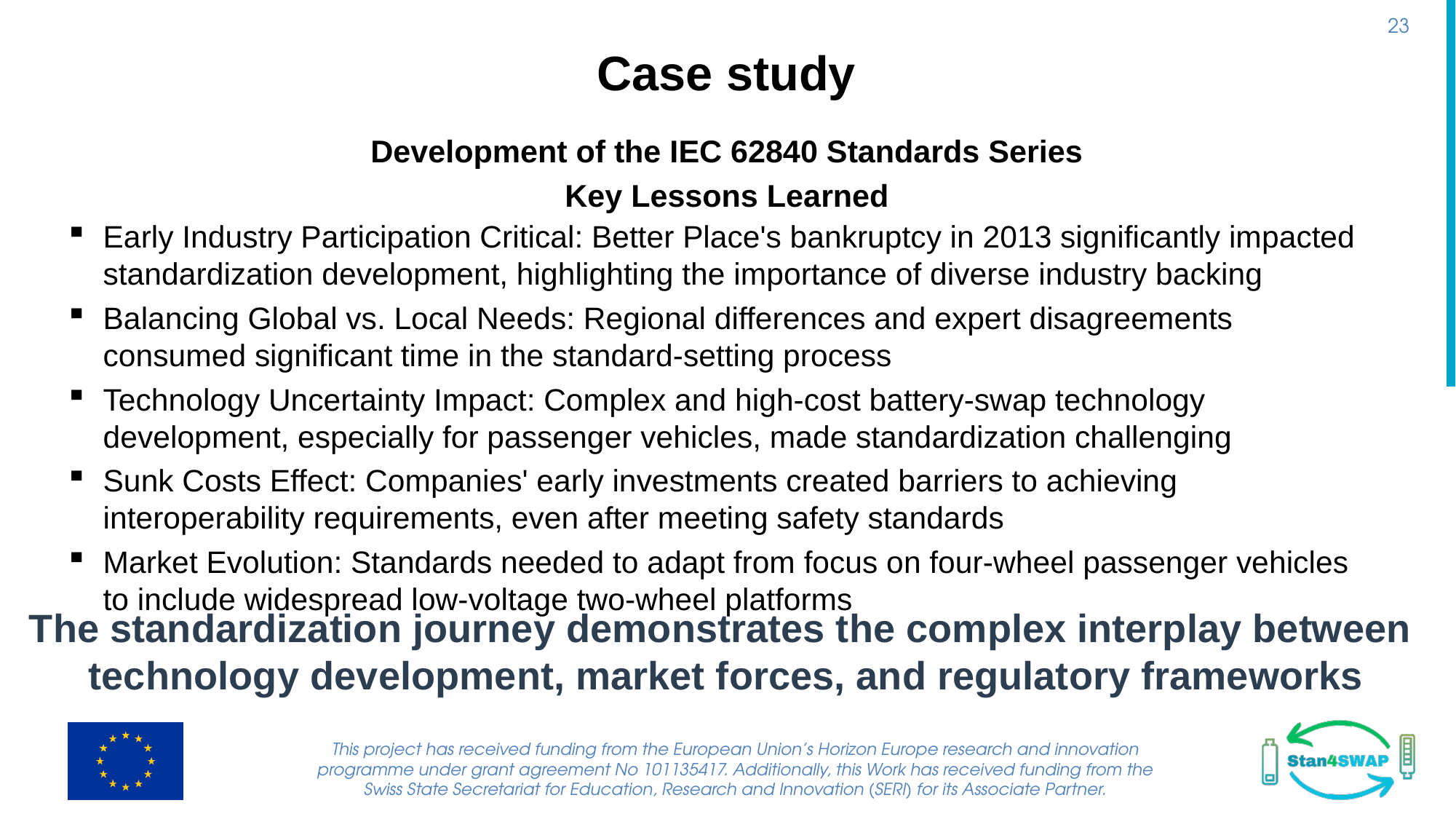

23
# Case study
Development of the IEC 62840 Standards Series
Key Lessons Learned
Early Industry Participation Critical: Better Place's bankruptcy in 2013 significantly impacted standardization development, highlighting the importance of diverse industry backing
Balancing Global vs. Local Needs: Regional differences and expert disagreements consumed significant time in the standard-setting process
Technology Uncertainty Impact: Complex and high-cost battery-swap technology development, especially for passenger vehicles, made standardization challenging
Sunk Costs Effect: Companies' early investments created barriers to achieving interoperability requirements, even after meeting safety standards
Market Evolution: Standards needed to adapt from focus on four-wheel passenger vehicles to include widespread low-voltage two-wheel platforms
The standardization journey demonstrates the complex interplay between 
technology development, market forces, and regulatory frameworks

This project has received funding from the European Union’s Horizon Europe research and innovation programme under grant agreement No 101135417. Additionally, this Work has received funding from the Swiss State Secretariat for Education, Research and Innovation (SERI) for its Associate Partner.